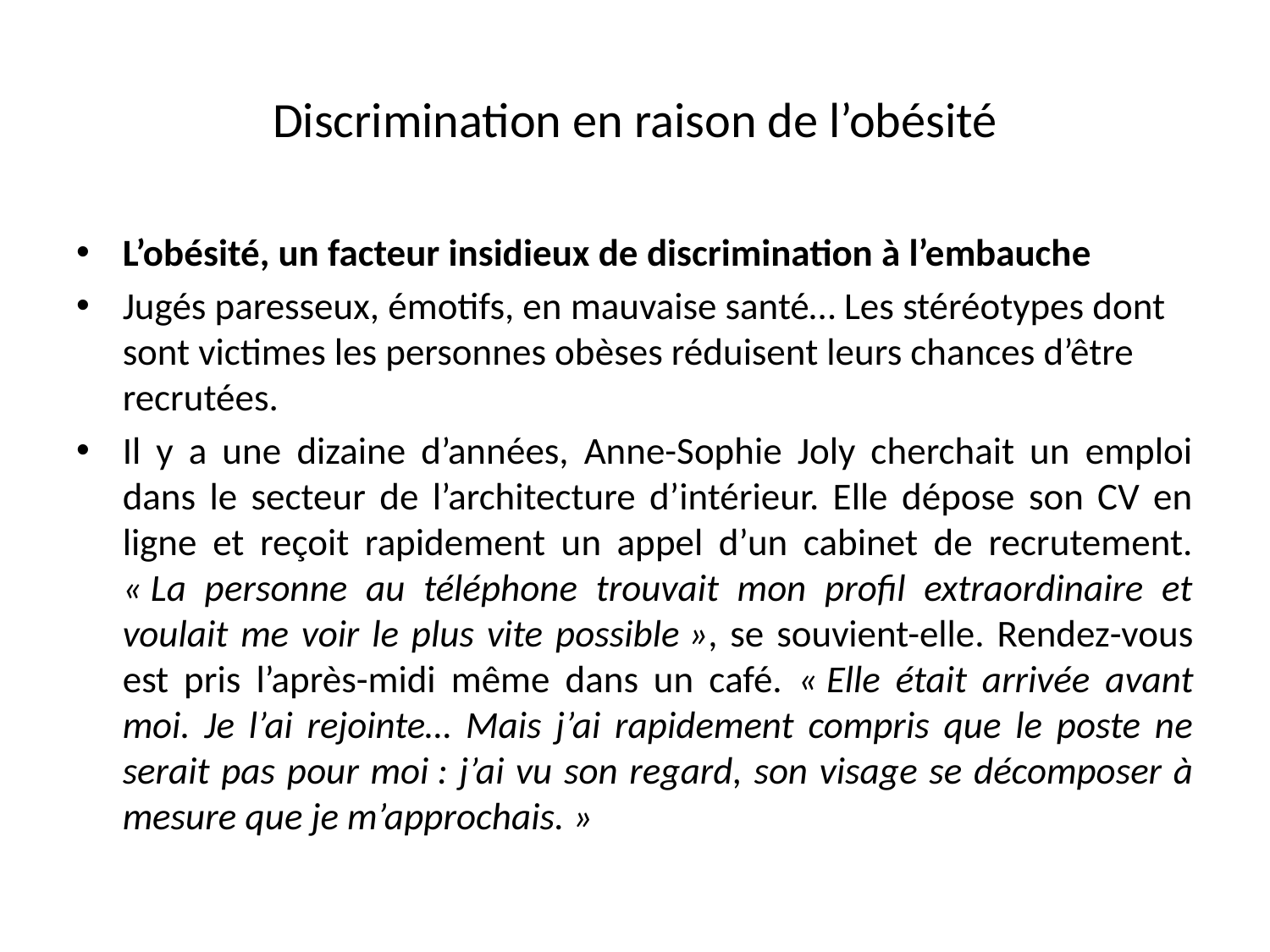

# Discrimination en raison de l’obésité
L’obésité, un facteur insidieux de discrimination à l’embauche
Jugés paresseux, émotifs, en mauvaise santé… Les stéréotypes dont sont victimes les personnes obèses réduisent leurs chances d’être recrutées.
Il y a une dizaine d’années, Anne-Sophie Joly cherchait un emploi dans le secteur de l’architecture d’intérieur. Elle dépose son CV en ligne et reçoit rapidement un appel d’un cabinet de recrutement. « La personne au téléphone trouvait mon profil extraordinaire et voulait me voir le plus vite possible », se souvient-elle. Rendez-vous est pris l’après-midi même dans un café. « Elle était arrivée avant moi. Je l’ai rejointe… Mais j’ai rapidement compris que le poste ne serait pas pour moi : j’ai vu son regard, son visage se décomposer à mesure que je m’approchais. »